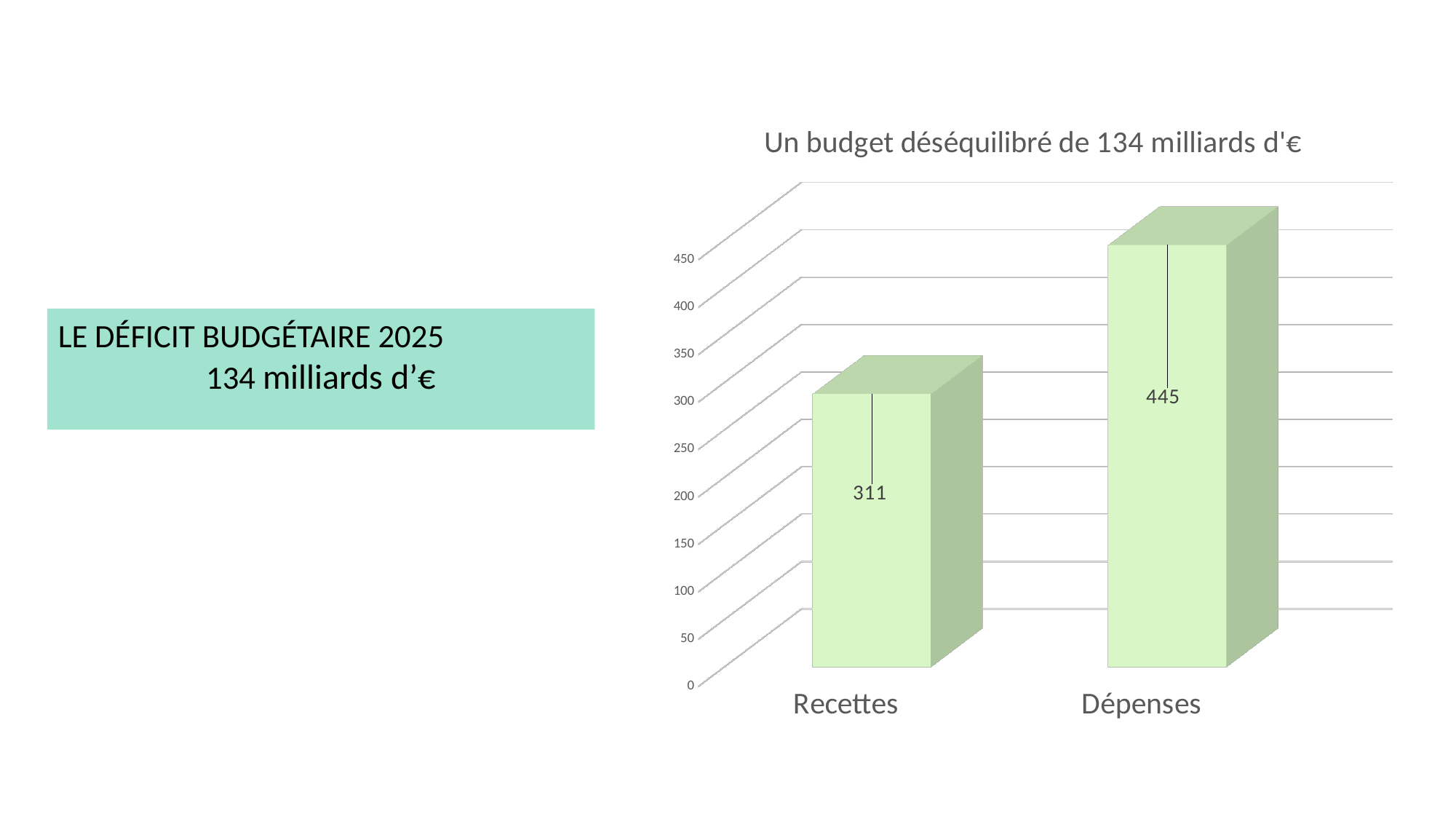

[unsupported chart]

LE déficit budgétaire 2025
134 milliards d’€